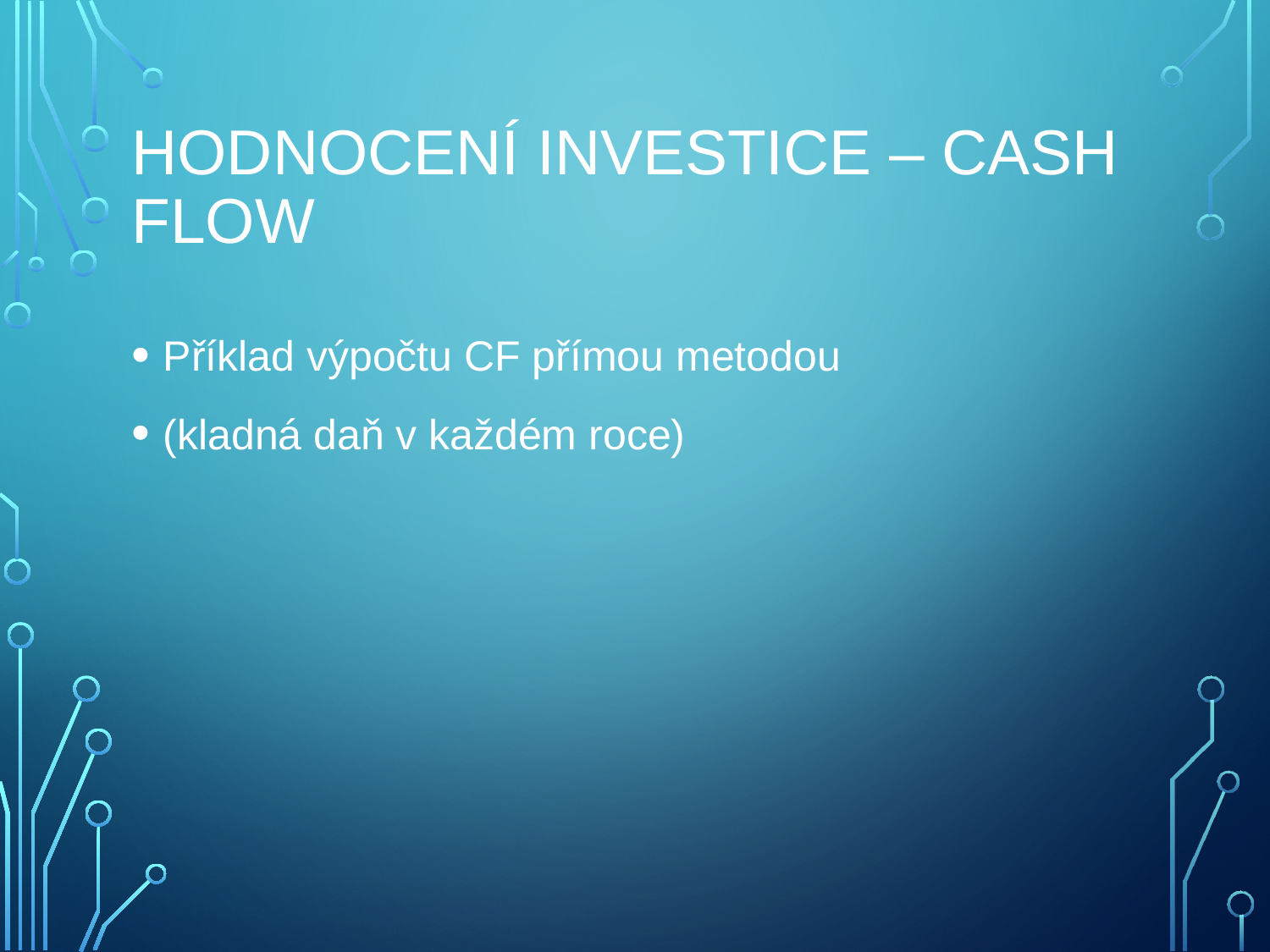

# Hodnocení investice – Cash Flow
Příklad výpočtu CF přímou metodou
(kladná daň v každém roce)